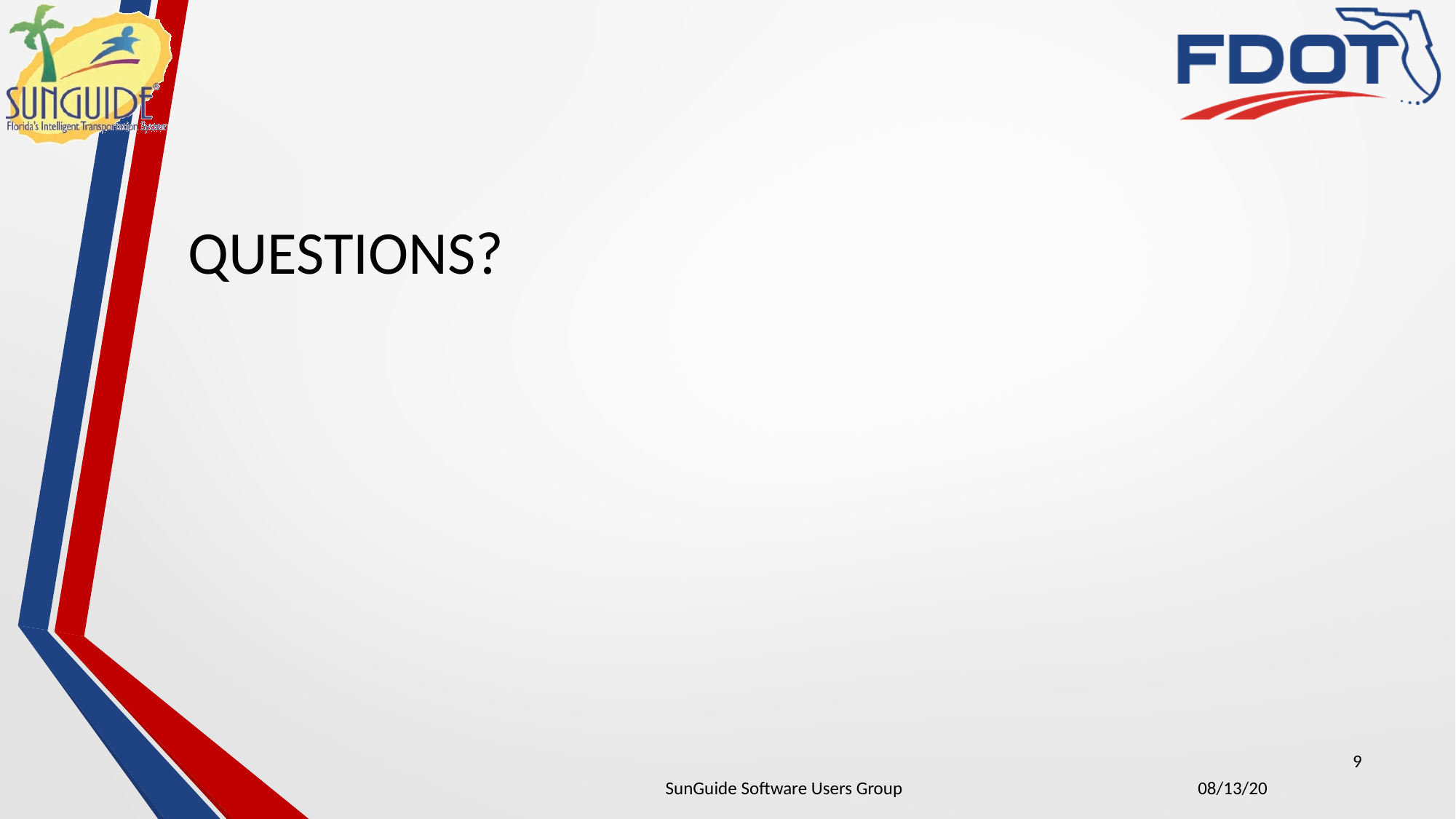

QUESTIONS?

9
| SunGuide Software Users Group | 08/13/20 |
| --- | --- |